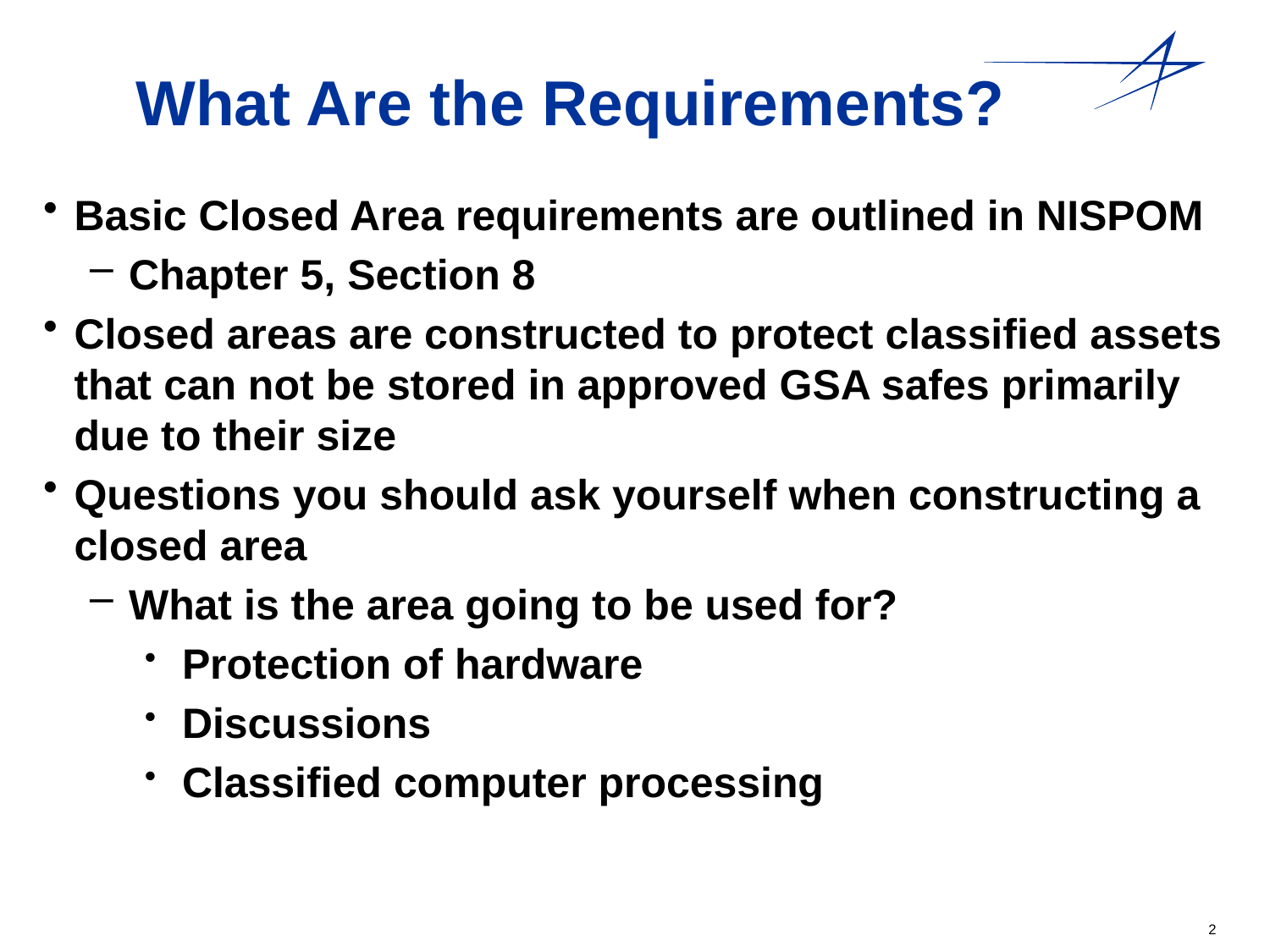

# What Are the Requirements?
Basic Closed Area requirements are outlined in NISPOM
Chapter 5, Section 8
Closed areas are constructed to protect classified assets that can not be stored in approved GSA safes primarily due to their size
Questions you should ask yourself when constructing a closed area
What is the area going to be used for?
Protection of hardware
Discussions
Classified computer processing